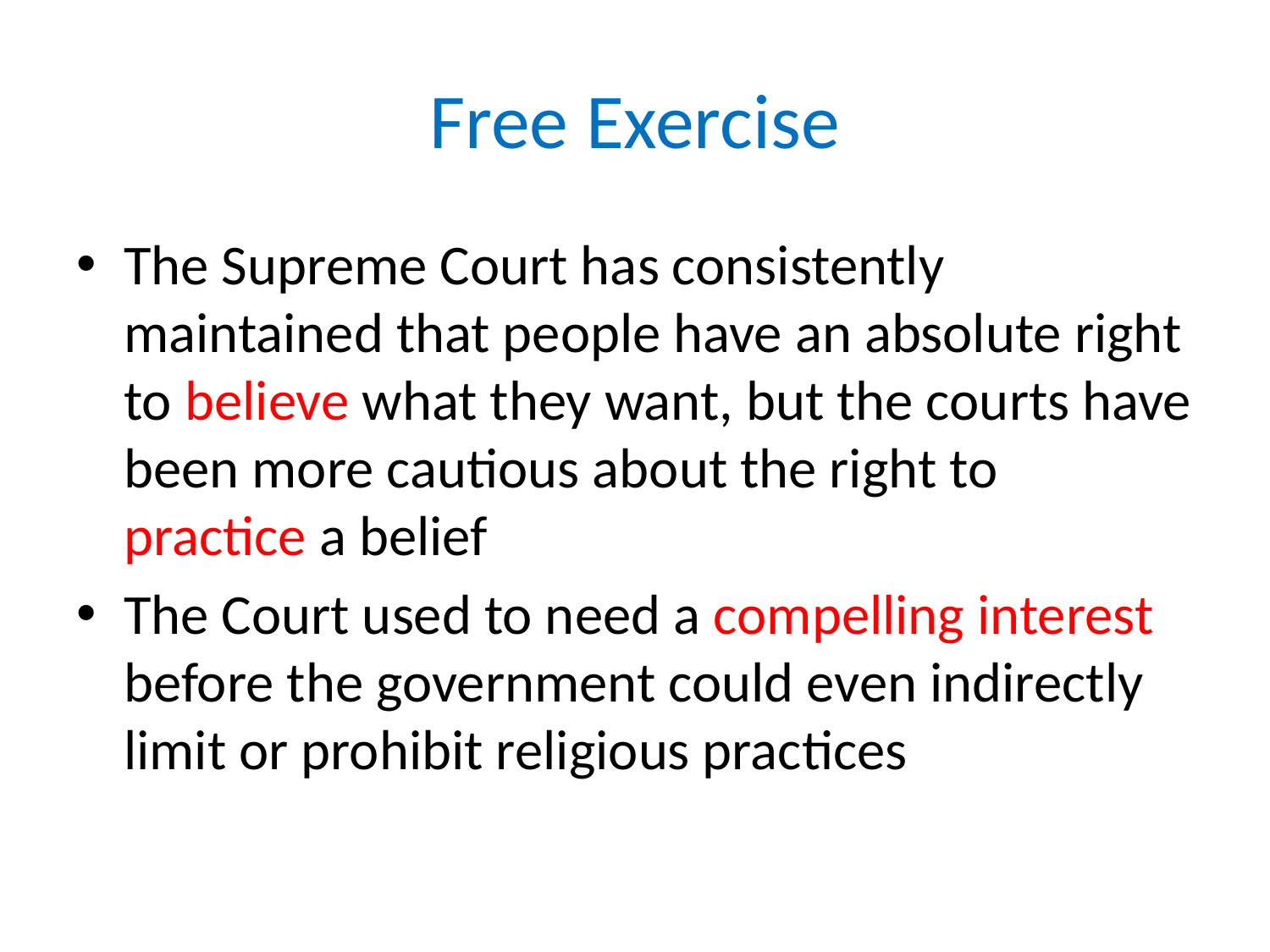

# Free Exercise
The Supreme Court has consistently maintained that people have an absolute right to believe what they want, but the courts have been more cautious about the right to practice a belief
The Court used to need a compelling interest before the government could even indirectly limit or prohibit religious practices